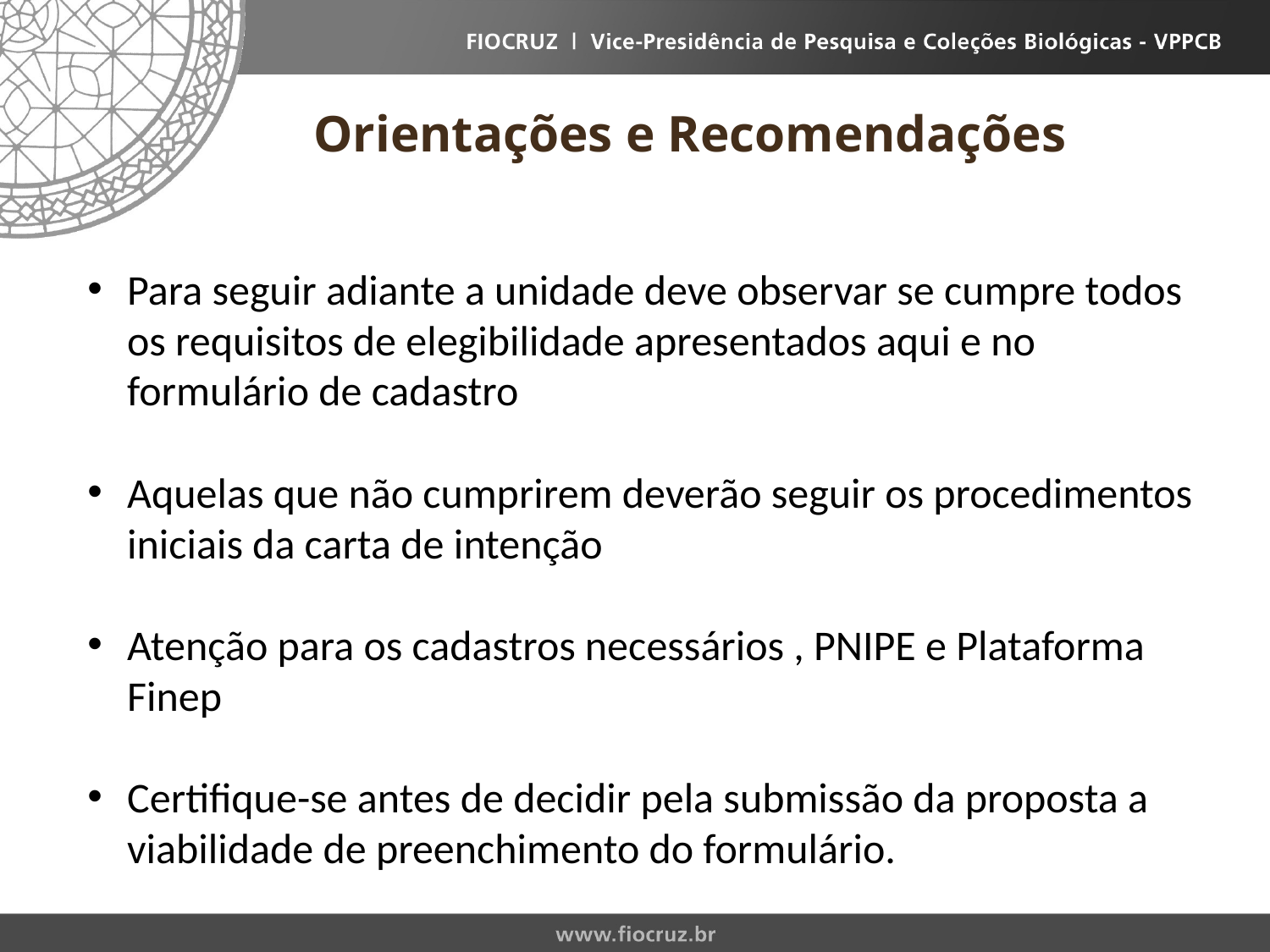

# Orientações e Recomendações
Para seguir adiante a unidade deve observar se cumpre todos os requisitos de elegibilidade apresentados aqui e no formulário de cadastro

Aquelas que não cumprirem deverão seguir os procedimentos iniciais da carta de intenção

Atenção para os cadastros necessários , PNIPE e Plataforma Finep

Certifique-se antes de decidir pela submissão da proposta a viabilidade de preenchimento do formulário.